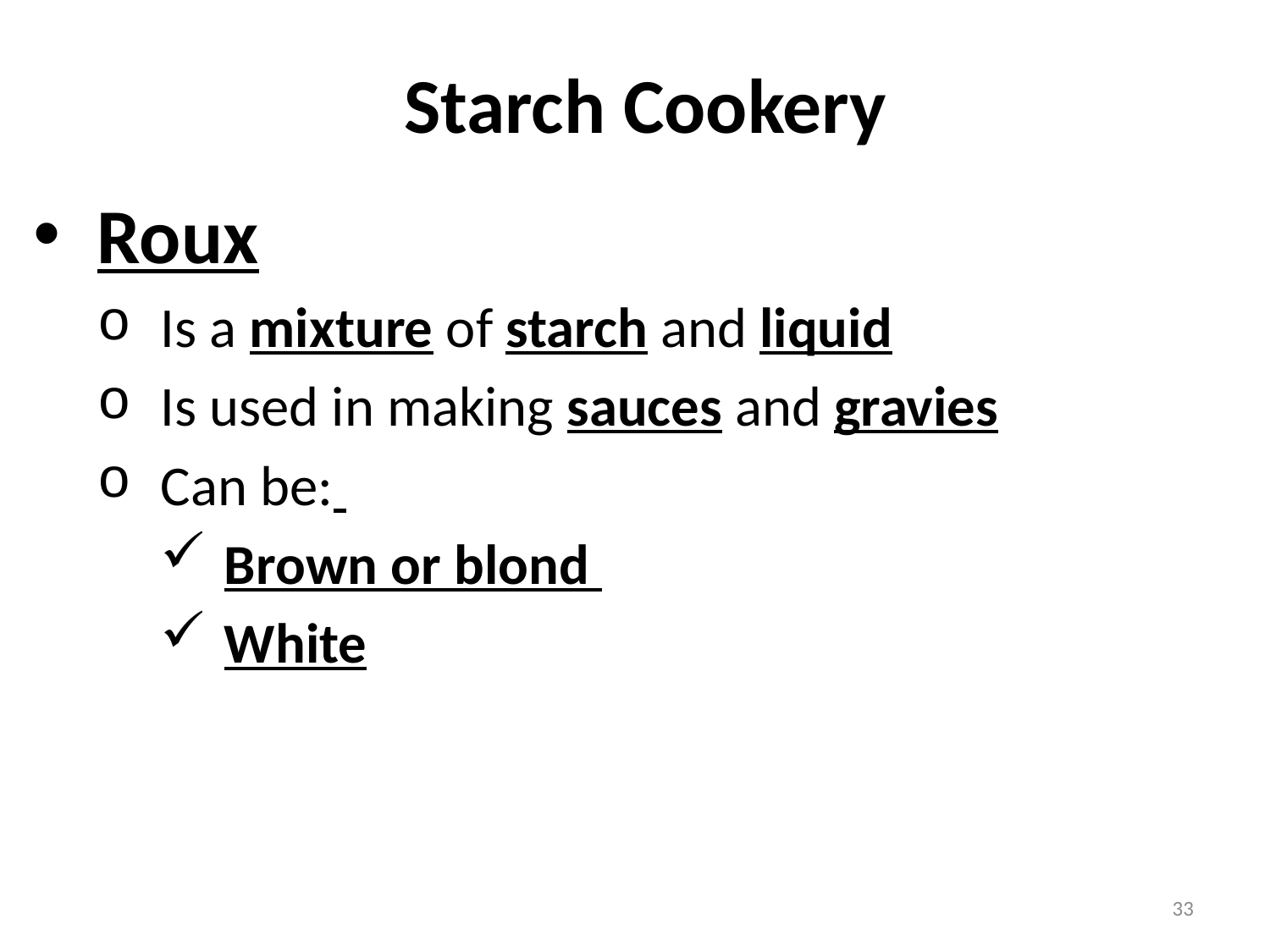

# Starch Cookery
Roux
Is a mixture of starch and liquid
Is used in making sauces and gravies
Can be:
Brown or blond
White

33